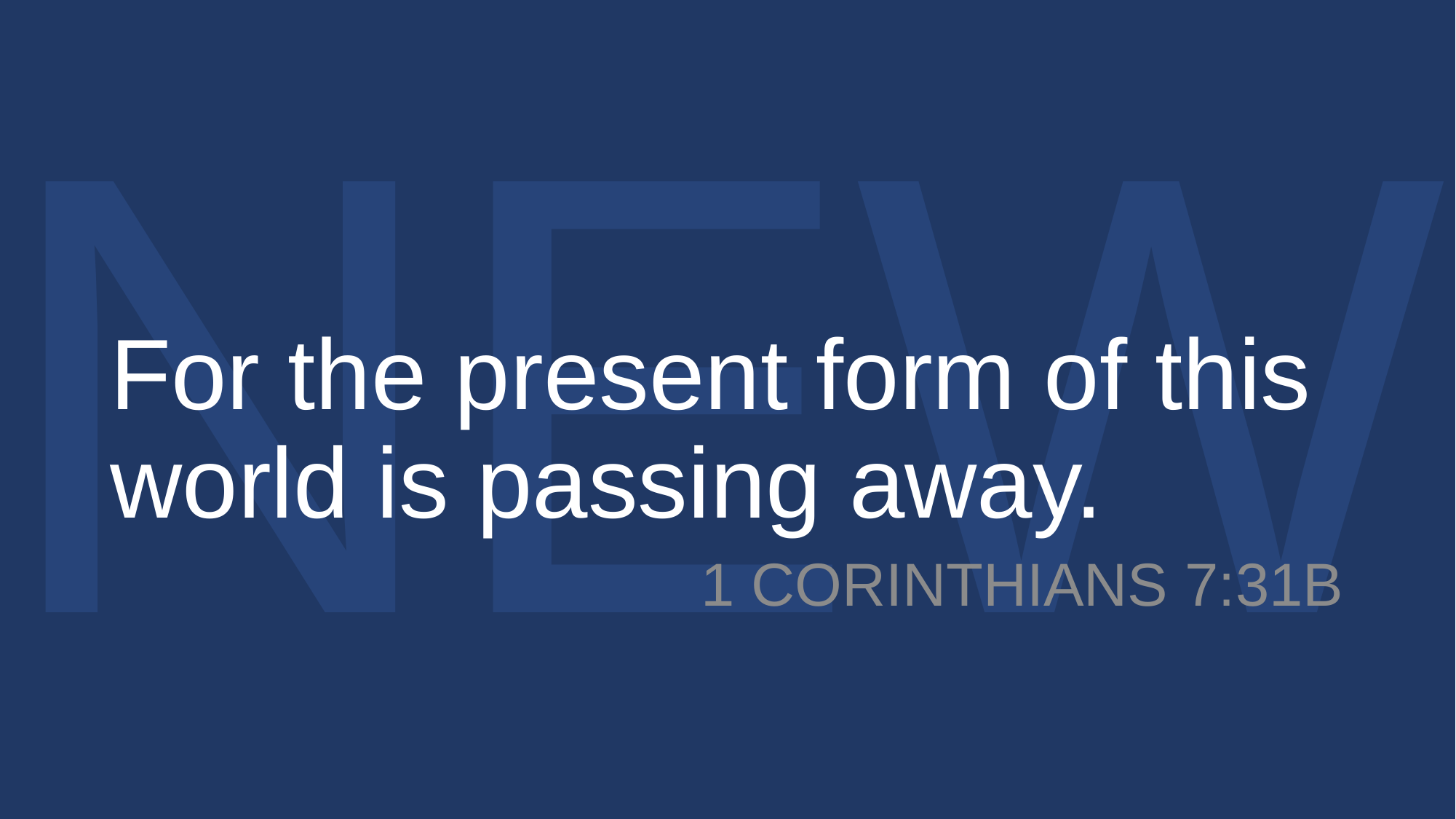

# For the present form of this world is passing away.
1 CORINTHIANS 7:31B